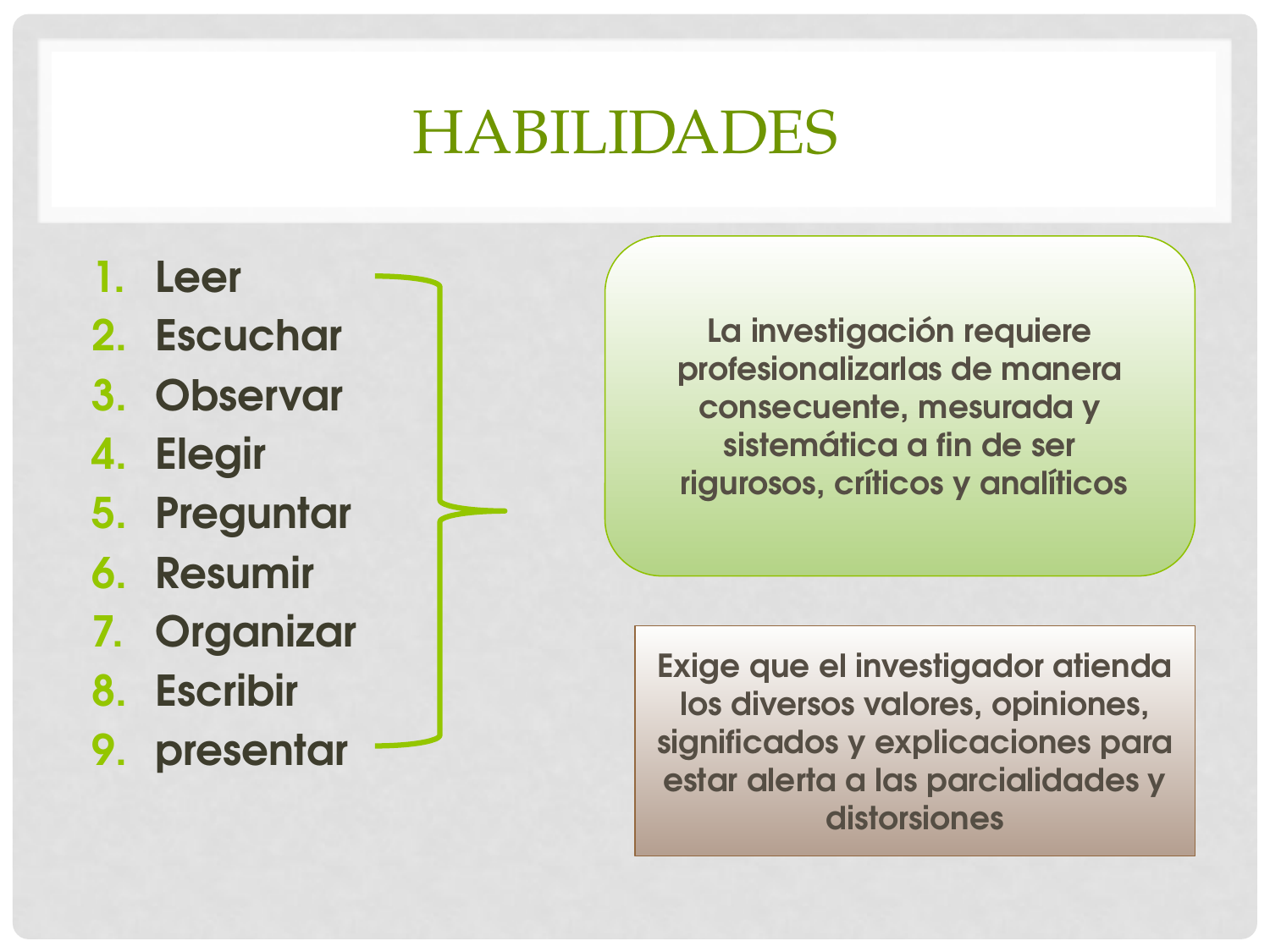

# Habilidades
La investigación requiere profesionalizarlas de manera consecuente, mesurada y sistemática a fin de ser
 rigurosos, críticos y analíticos
Leer
Escuchar
Observar
Elegir
Preguntar
Resumir
Organizar
Escribir
presentar

Exige que el investigador atienda los diversos valores, opiniones, significados y explicaciones para estar alerta a las parcialidades y distorsiones